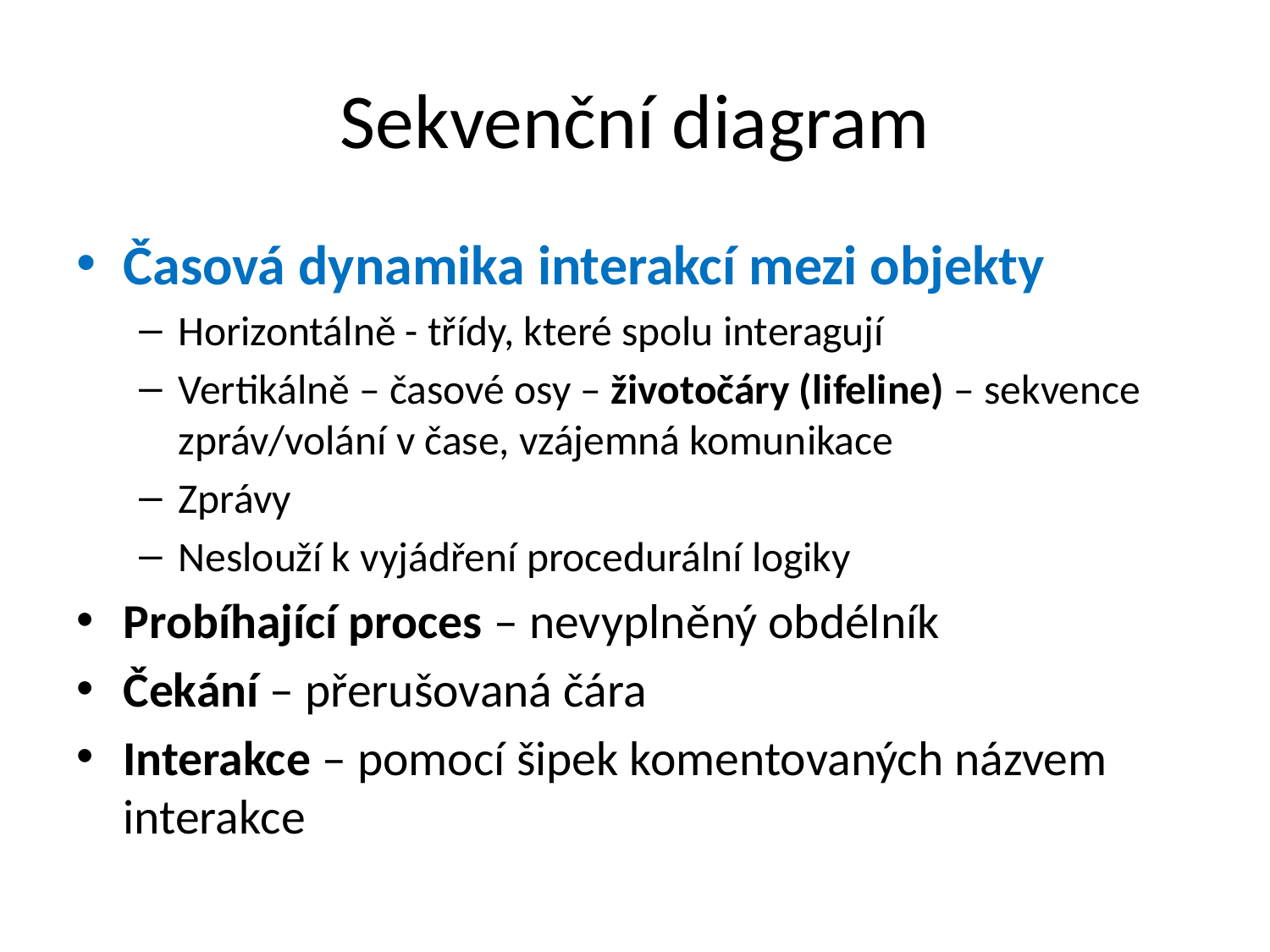

# Sekvenční diagram
Časová dynamika interakcí mezi objekty
Horizontálně - třídy, které spolu interagují
Vertikálně – časové osy – životočáry (lifeline) – sekvence zpráv/volání v čase, vzájemná komunikace
Zprávy
Neslouží k vyjádření procedurální logiky
Probíhající proces – nevyplněný obdélník
Čekání – přerušovaná čára
Interakce – pomocí šipek komentovaných názvem interakce